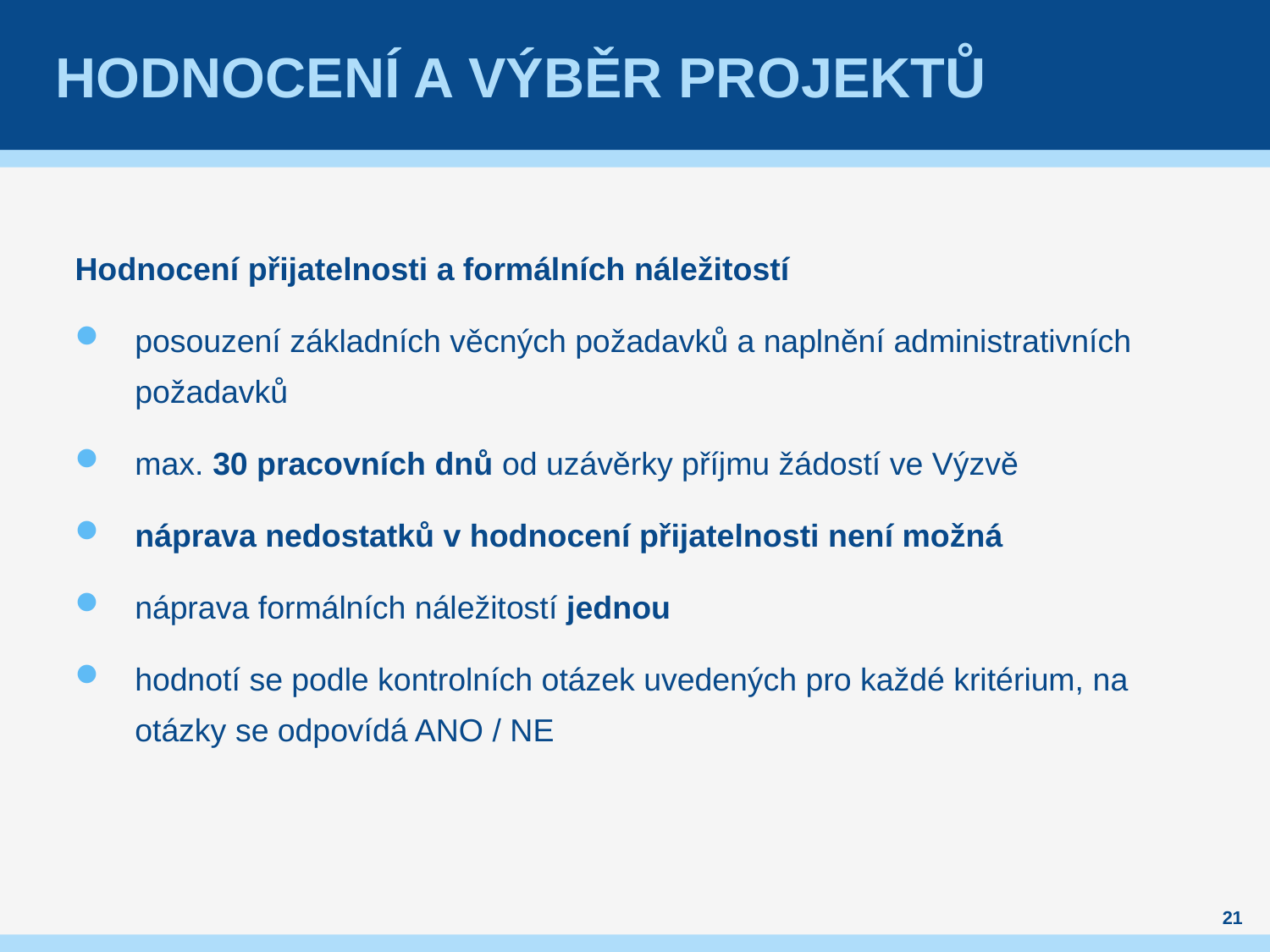

# HODNOCENÍ A VÝBĚR PROJEKTŮ
Hodnocení přijatelnosti a formálních náležitostí
posouzení základních věcných požadavků a naplnění administrativních požadavků
max. 30 pracovních dnů od uzávěrky příjmu žádostí ve Výzvě
náprava nedostatků v hodnocení přijatelnosti není možná
náprava formálních náležitostí jednou
hodnotí se podle kontrolních otázek uvedených pro každé kritérium, na otázky se odpovídá ANO / NE

21